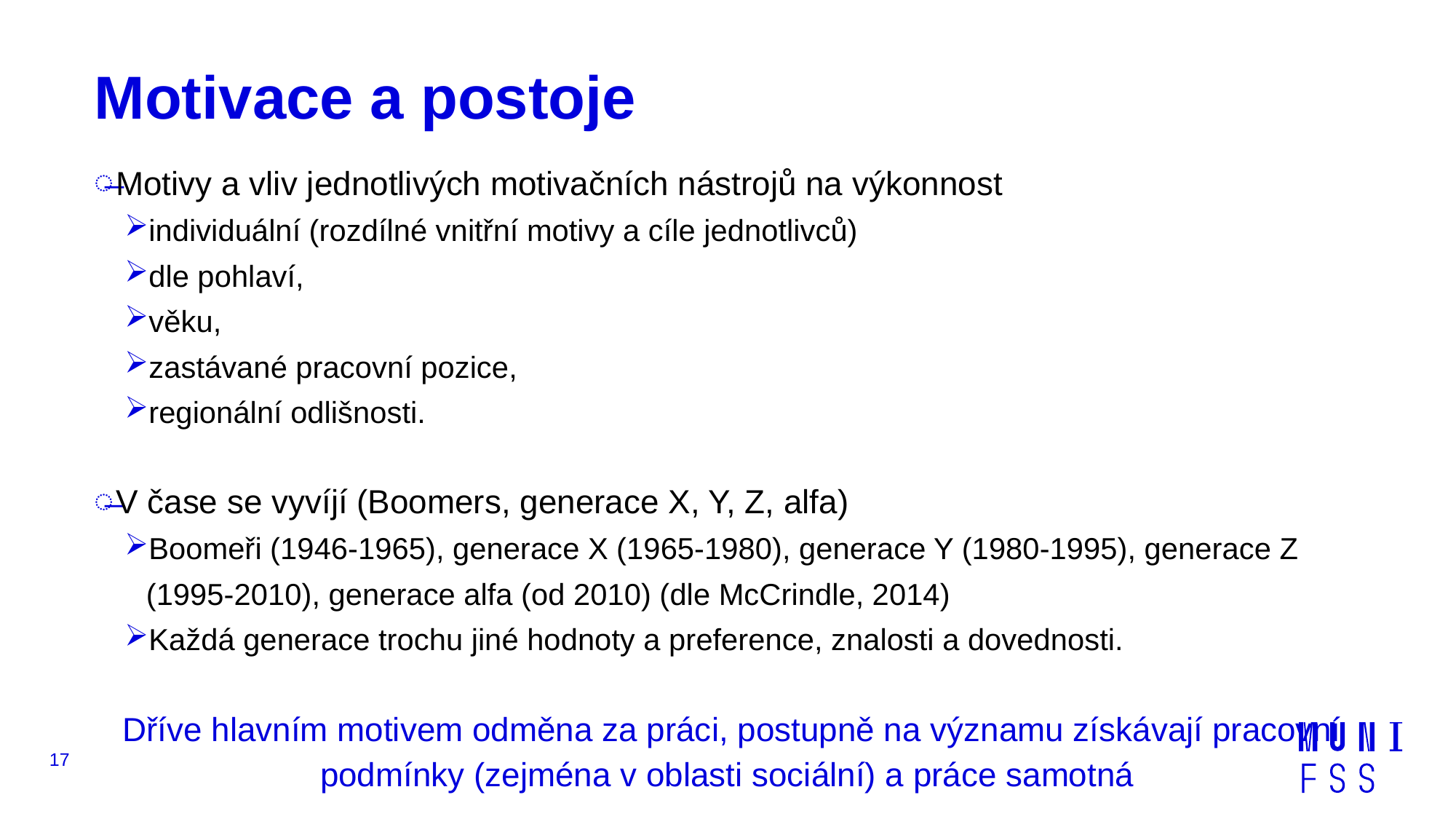

# Motivace a postoje
Motivy a vliv jednotlivých motivačních nástrojů na výkonnost
individuální (rozdílné vnitřní motivy a cíle jednotlivců)
dle pohlaví,
věku,
zastávané pracovní pozice,
regionální odlišnosti.

V čase se vyvíjí (Boomers, generace X, Y, Z, alfa)
Boomeři (1946-1965), generace X (1965-1980), generace Y (1980-1995), generace Z (1995-2010), generace alfa (od 2010) (dle McCrindle, 2014)
Každá generace trochu jiné hodnoty a preference, znalosti a dovednosti.

Dříve hlavním motivem odměna za práci, postupně na významu získávají pracovní podmínky (zejména v oblasti sociální) a práce samotná

17